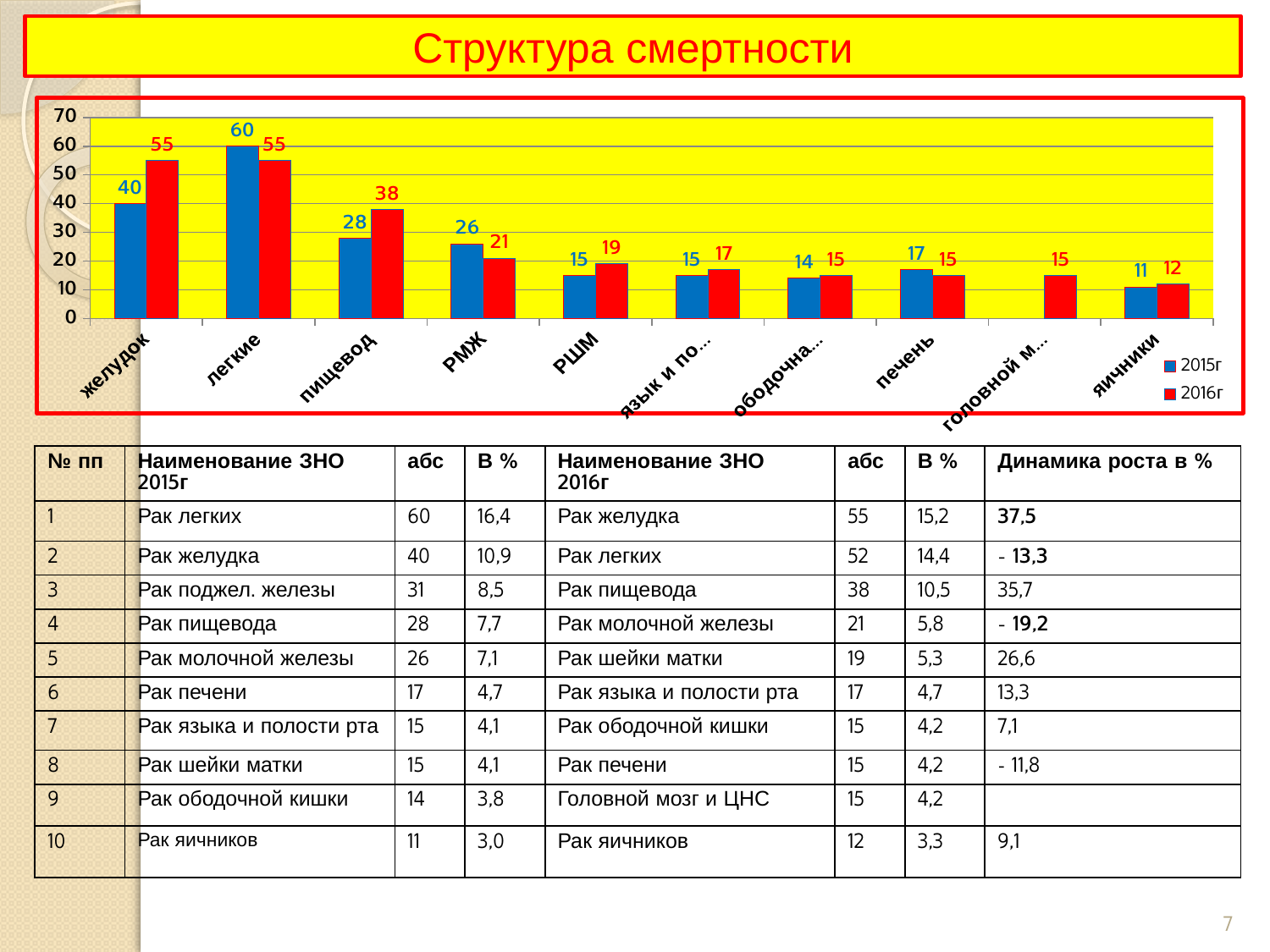

# Структура смертности

### Chart

| Category | 2015г | 2016г |
|---|---|---|
| желудок | 40.0 | 55.0 |
| легкие | 60.0 | 55.0 |
| пищевод | 28.0 | 38.0 |
| РМЖ | 26.0 | 21.0 |
| РШМ | 15.0 | 19.0 |
| язык и полость рта | 15.0 | 17.0 |
| ободочная кишка | 14.0 | 15.0 |
| печень | 17.0 | 15.0 |
| головной мозг и цнс | None | 15.0 |
| яичники | 11.0 | 12.0 |
| № пп | Наименование ЗНО 2015г | абс | В % | Наименование ЗНО 2016г | абс | В % | Динамика роста в % |
| --- | --- | --- | --- | --- | --- | --- | --- |
| 1 | Рак легких | 60 | 16,4 | Рак желудка | 55 | 15,2 | 37,5 |
| 2 | Рак желудка | 40 | 10,9 | Рак легких | 52 | 14,4 | - 13,3 |
| 3 | Рак поджел. железы | 31 | 8,5 | Рак пищевода | 38 | 10,5 | 35,7 |
| 4 | Рак пищевода | 28 | 7,7 | Рак молочной железы | 21 | 5,8 | - 19,2 |
| 5 | Рак молочной железы | 26 | 7,1 | Рак шейки матки | 19 | 5,3 | 26,6 |
| 6 | Рак печени | 17 | 4,7 | Рак языка и полости рта | 17 | 4,7 | 13,3 |
| 7 | Рак языка и полости рта | 15 | 4,1 | Рак ободочной кишки | 15 | 4,2 | 7,1 |
| 8 | Рак шейки матки | 15 | 4,1 | Рак печени | 15 | 4,2 | - 11,8 |
| 9 | Рак ободочной кишки | 14 | 3,8 | Головной мозг и ЦНС | 15 | 4,2 |  |
| 10 | Рак яичников | 11 | 3,0 | Рак яичников | 12 | 3,3 | 9,1 |
7